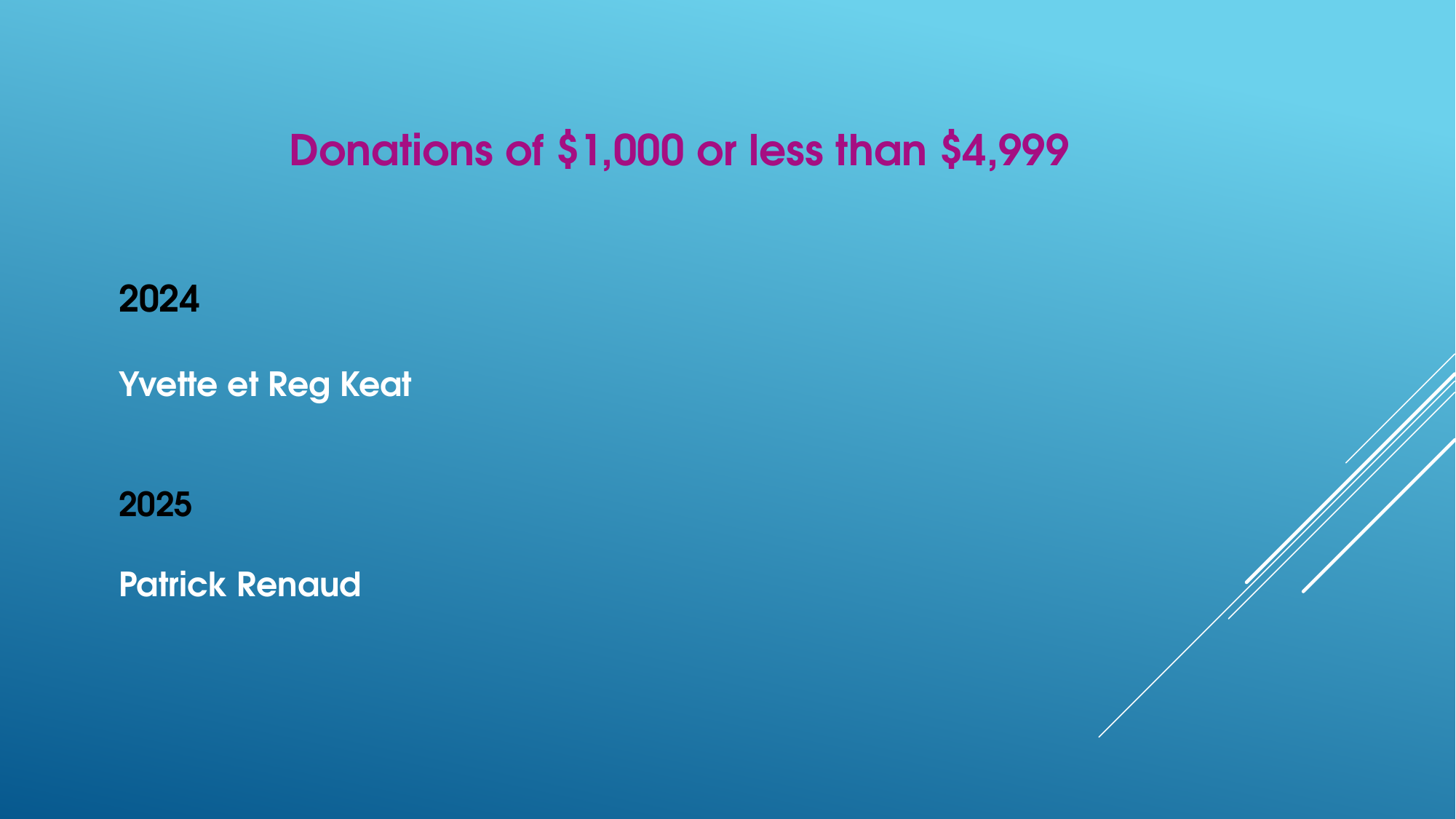

Donations of $1,000 or less than $4,999

2024

Yvette et Reg Keat

2025

Patrick Renaud